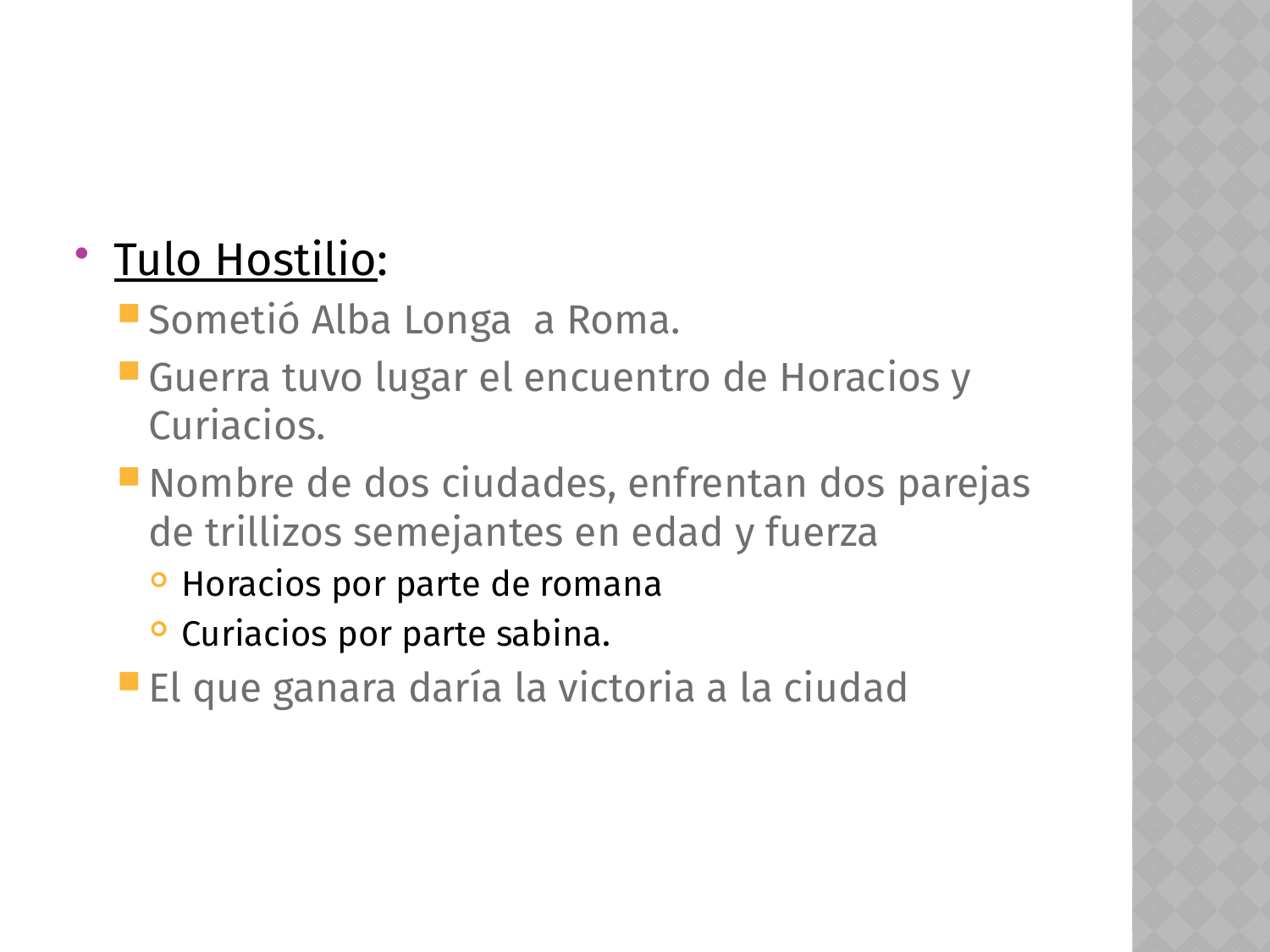

#
Tulo Hostilio:
Sometió Alba Longa  a Roma.
Guerra tuvo lugar el encuentro de Horacios y Curiacios.
Nombre de dos ciudades, enfrentan dos parejas de trillizos semejantes en edad y fuerza
Horacios por parte de romana
Curiacios por parte sabina.
El que ganara daría la victoria a la ciudad